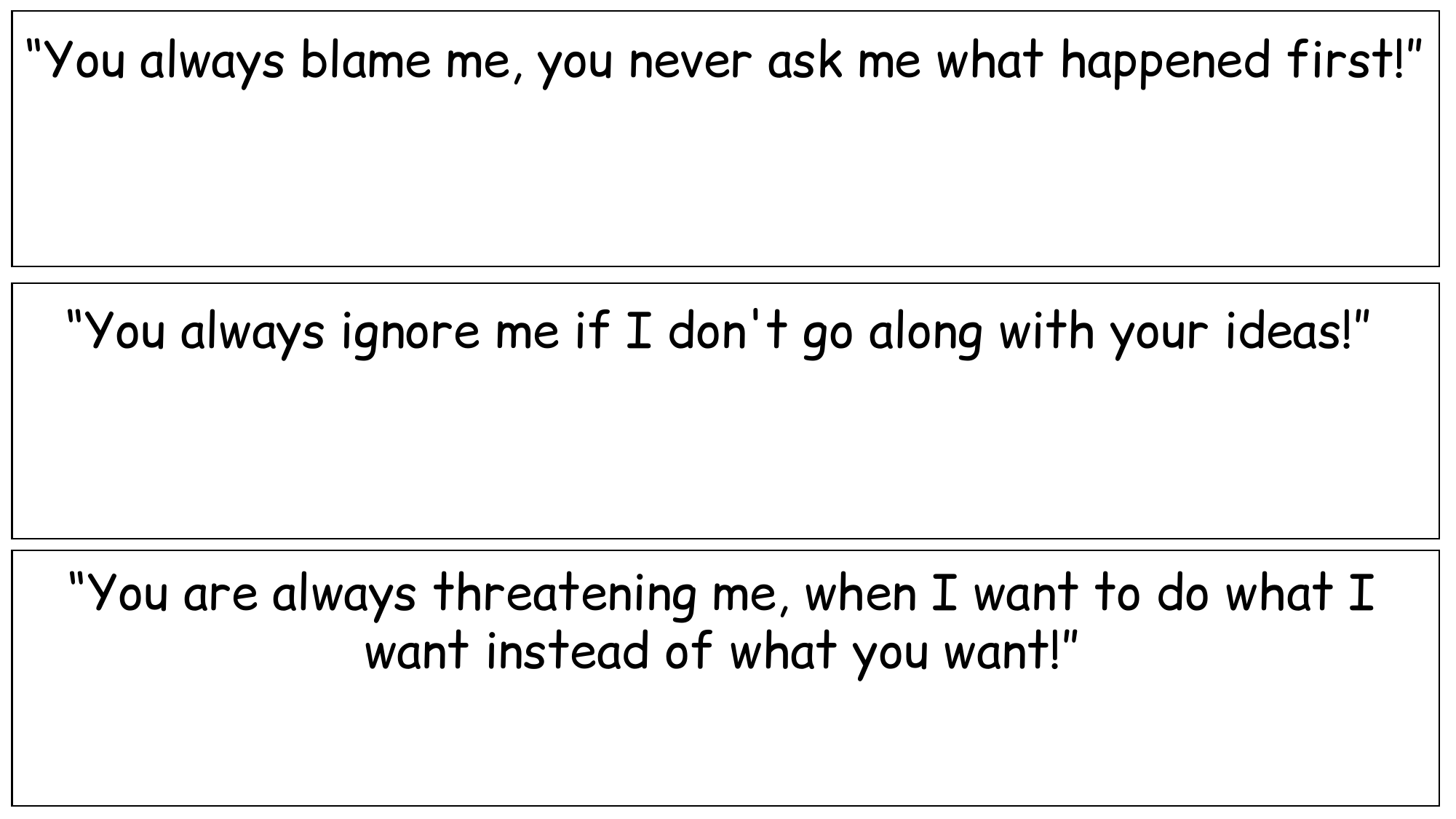

“You always blame me, you never ask me what happened first!”

“You always ignore me if I don't go along with your ideas!”

“You are always threatening me, when I want to do what I want instead of what you want!”